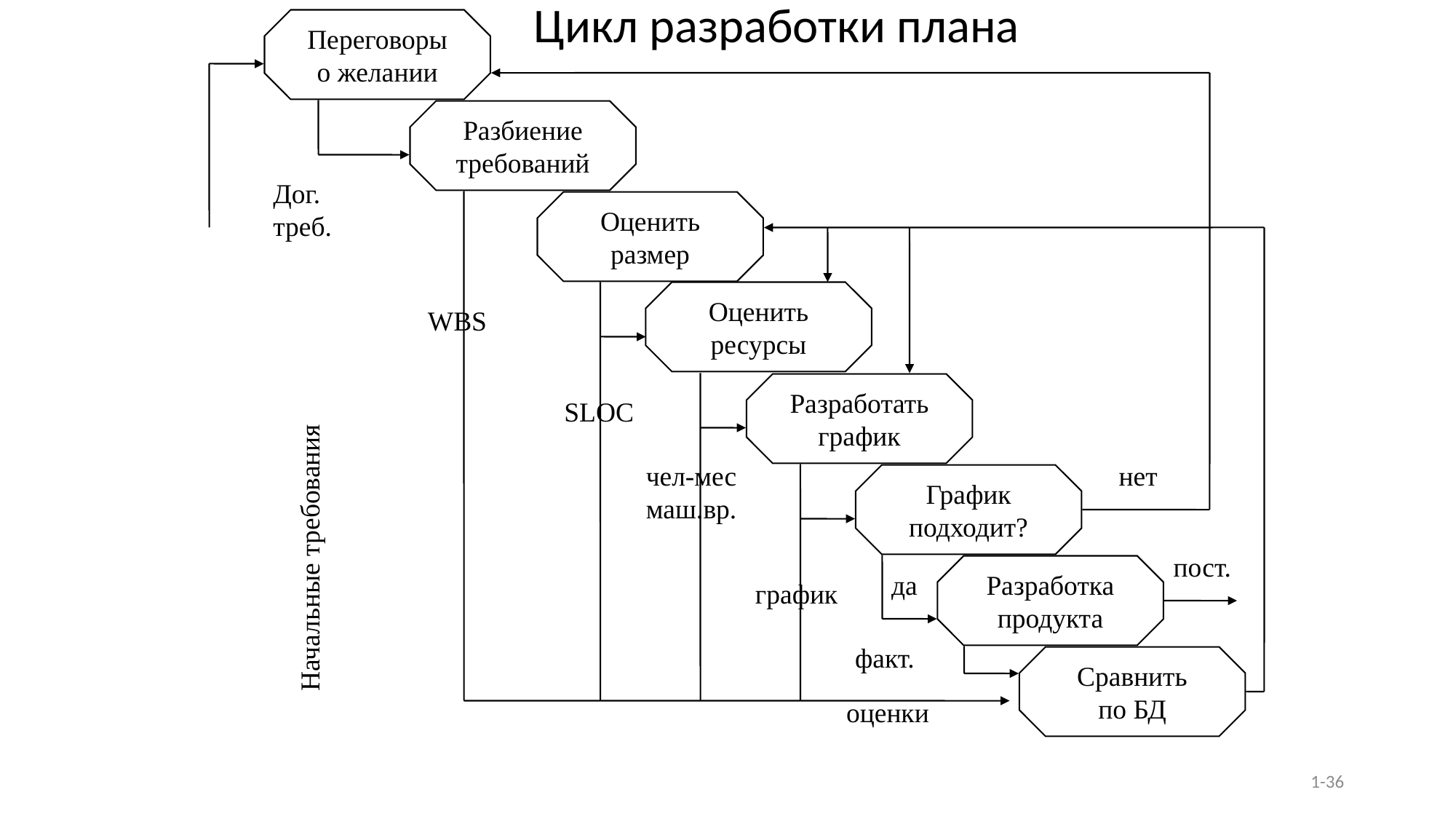

# Цикл разработки плана
Переговоры
о желании

Разбиение
требований

Дог.
треб.

Оценить
размер

Оценить
ресурсы
WBS

Разработать
график
SLOC

чел-мес
маш.вр.
нет

График
подходит?

Начальные требования
пост.

Разработка
продукта
да
график

факт.

Сравнить
по БД

оценки

1-36